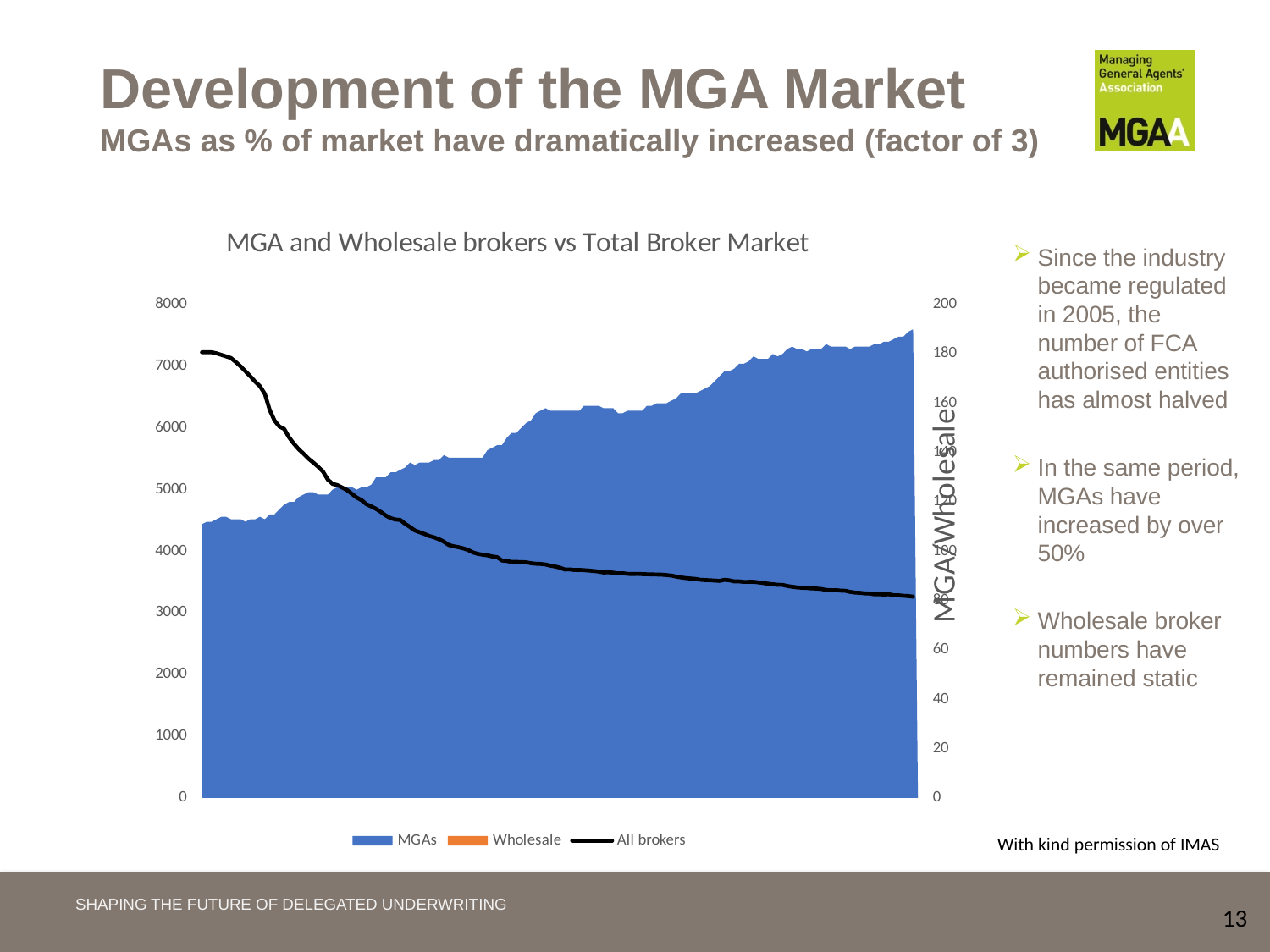

# Development of the MGA Market MGAs as % of market have dramatically increased (factor of 3)

### Chart: MGA and Wholesale brokers vs Total Broker Market

| Category | MGAs | Wholesale | All brokers |
|---|---|---|---|
| JAN05 | 111.0 | 24.0 | 7228.0 |
| FEB05 | 112.0 | 25.0 | 7229.0 |
| MAR05 | 112.0 | 25.0 | 7227.0 |
| APR05 | 113.0 | 25.0 | 7211.0 |
| MAY05 | 114.0 | 25.0 | 7185.0 |
| JUN05 | 114.0 | 25.0 | 7161.0 |
| JUL05 | 113.0 | 25.0 | 7134.0 |
| AUG05 | 113.0 | 25.0 | 7069.0 |
| SEP05 | 113.0 | 25.0 | 6999.0 |
| OCT05 | 112.0 | 25.0 | 6918.0 |
| NOV05 | 113.0 | 25.0 | 6837.0 |
| DEC05 | 113.0 | 25.0 | 6751.0 |
| JAN06 | 114.0 | 25.0 | 6676.0 |
| FEB06 | 113.0 | 25.0 | 6552.0 |
| MAR06 | 115.0 | 25.0 | 6293.0 |
| APR06 | 115.0 | 25.0 | 6121.0 |
| MAY06 | 117.0 | 24.0 | 6024.0 |
| JUN06 | 119.0 | 24.0 | 5984.0 |
| JUL06 | 120.0 | 24.0 | 5848.0 |
| AUG06 | 120.0 | 24.0 | 5746.0 |
| SEP06 | 122.0 | 24.0 | 5656.0 |
| OCT06 | 123.0 | 24.0 | 5583.0 |
| NOV06 | 124.0 | 24.0 | 5503.0 |
| DEC06 | 124.0 | 24.0 | 5440.0 |
| JAN07 | 123.0 | 24.0 | 5372.0 |
| FEB07 | 123.0 | 24.0 | 5295.0 |
| MAR07 | 123.0 | 24.0 | 5165.0 |
| APR07 | 125.0 | 25.0 | 5093.0 |
| MAY07 | 126.0 | 25.0 | 5074.0 |
| JUN07 | 126.0 | 25.0 | 5034.0 |
| JUL07 | 126.0 | 26.0 | 4993.0 |
| AUG07 | 126.0 | 26.0 | 4931.0 |
| SEP07 | 125.0 | 26.0 | 4872.0 |
| OCT07 | 126.0 | 27.0 | 4830.0 |
| NOV07 | 126.0 | 27.0 | 4764.0 |
| DEC07 | 127.0 | 27.0 | 4728.0 |
| JAN08 | 130.0 | 27.0 | 4689.0 |
| FEB08 | 130.0 | 28.0 | 4638.0 |
| MAR08 | 130.0 | 28.0 | 4581.0 |
| APR08 | 132.0 | 28.0 | 4538.0 |
| MAY08 | 132.0 | 28.0 | 4516.0 |
| JUN08 | 133.0 | 28.0 | 4509.0 |
| JUL08 | 134.0 | 28.0 | 4446.0 |
| AUG08 | 136.0 | 28.0 | 4395.0 |
| SEP08 | 135.0 | 27.0 | 4339.0 |
| OCT08 | 136.0 | 27.0 | 4310.0 |
| NOV08 | 136.0 | 27.0 | 4282.0 |
| DEC08 | 136.0 | 27.0 | 4249.0 |
| JAN09 | 137.0 | 27.0 | 4226.0 |
| FEB09 | 137.0 | 27.0 | 4195.0 |
| MAR09 | 139.0 | 27.0 | 4156.0 |
| APR09 | 138.0 | 27.0 | 4102.0 |
| MAY09 | 138.0 | 27.0 | 4082.0 |
| JUN09 | 138.0 | 27.0 | 4067.0 |
| JUL09 | 138.0 | 28.0 | 4048.0 |
| AUG09 | 138.0 | 28.0 | 4022.0 |
| SEP09 | 138.0 | 28.0 | 3982.0 |
| OCT09 | 138.0 | 28.0 | 3959.0 |
| NOV09 | 138.0 | 28.0 | 3945.0 |
| DEC09 | 141.0 | 28.0 | 3934.0 |
| JAN10 | 142.0 | 29.0 | 3916.0 |
| FEB10 | 143.0 | 29.0 | 3905.0 |
| MAR10 | 143.0 | 29.0 | 3851.0 |
| APR10 | 146.0 | 28.0 | 3843.0 |
| MAY10 | 148.0 | 28.0 | 3827.0 |
| JUN10 | 148.0 | 27.0 | 3827.0 |
| JUL10 | 150.0 | 27.0 | 3825.0 |
| AUG10 | 152.0 | 28.0 | 3822.0 |
| SEP10 | 153.0 | 29.0 | 3807.0 |
| OCT10 | 156.0 | 29.0 | 3798.0 |
| NOV10 | 157.0 | 29.0 | 3795.0 |
| DEC10 | 158.0 | 29.0 | 3786.0 |
| JAN11 | 157.0 | 29.0 | 3767.0 |
| FEB11 | 157.0 | 28.0 | 3753.0 |
| MAR11 | 157.0 | 28.0 | 3734.0 |
| APR11 | 157.0 | 28.0 | 3705.0 |
| MAY11 | 157.0 | 28.0 | 3706.0 |
| JUN11 | 157.0 | 29.0 | 3696.0 |
| JUL11 | 157.0 | 29.0 | 3698.0 |
| AUG11 | 159.0 | 29.0 | 3694.0 |
| SEP11 | 159.0 | 29.0 | 3687.0 |
| OCT11 | 159.0 | 29.0 | 3680.0 |
| NOV11 | 159.0 | 29.0 | 3671.0 |
| DEC11 | 158.0 | 29.0 | 3656.0 |
| JAN12 | 158.0 | 29.0 | 3659.0 |
| FEB12 | 158.0 | 29.0 | 3654.0 |
| MAR12 | 156.0 | 29.0 | 3641.0 |
| APR12 | 156.0 | 29.0 | 3644.0 |
| MAY12 | 157.0 | 29.0 | 3634.0 |
| JUN12 | 157.0 | 29.0 | 3631.0 |
| JUL12 | 157.0 | 29.0 | 3634.0 |
| AUG12 | 157.0 | 29.0 | 3630.0 |
| SEP12 | 159.0 | 29.0 | 3627.0 |
| OCT12 | 159.0 | 29.0 | 3625.0 |
| NOV12 | 160.0 | 29.0 | 3623.0 |
| DEC12 | 160.0 | 29.0 | 3621.0 |
| JAN13 | 160.0 | 29.0 | 3614.0 |
| FEB13 | 161.0 | 29.0 | 3607.0 |
| MAR13 | 162.0 | 29.0 | 3590.0 |
| APR13 | 164.0 | 30.0 | 3576.0 |
| MAY13 | 164.0 | 30.0 | 3566.0 |
| JUN13 | 164.0 | 30.0 | 3558.0 |
| JUL13 | 164.0 | 30.0 | 3552.0 |
| AUG13 | 165.0 | 30.0 | 3538.0 |
| SEP13 | 166.0 | 30.0 | 3533.0 |
| OCT13 | 167.0 | 30.0 | 3530.0 |
| NOV13 | 169.0 | 30.0 | 3525.0 |
| DEC13 | 171.0 | 30.0 | 3519.0 |
| JAN14 | 173.0 | 31.0 | 3538.0 |
| FEB14 | 173.0 | 31.0 | 3529.0 |
| MAR14 | 174.0 | 31.0 | 3512.0 |
| APR14 | 176.0 | 31.0 | 3512.0 |
| MAY14 | 176.0 | 31.0 | 3503.0 |
| JUN14 | 177.0 | 31.0 | 3504.0 |
| JUL14 | 179.0 | 31.0 | 3505.0 |
| AUG14 | 178.0 | 31.0 | 3496.0 |
| SEP14 | 178.0 | 31.0 | 3485.0 |
| OCT14 | 178.0 | 31.0 | 3474.0 |
| NOV14 | 180.0 | 31.0 | 3466.0 |
| DEC14 | 179.0 | 31.0 | 3456.0 |
| JAN15 | 180.0 | 31.0 | 3455.0 |
| FEB15 | 182.0 | 31.0 | 3437.0 |
| MAR15 | 183.0 | 31.0 | 3425.0 |
| APR15 | 182.0 | 31.0 | 3414.0 |
| MAY15 | 182.0 | 31.0 | 3408.0 |
| JUN15 | 181.0 | 30.0 | 3405.0 |
| JUL15 | 182.0 | 30.0 | 3398.0 |
| AUG15 | 182.0 | 30.0 | 3395.0 |
| SEP15 | 182.0 | 30.0 | 3389.0 |
| OCT15 | 184.0 | 29.0 | 3373.0 |
| NOV15 | 183.0 | 29.0 | 3368.0 |
| DEC15 | 183.0 | 29.0 | 3370.0 |
| JAN16 | 183.0 | 29.0 | 3362.0 |
| FEB16 | 183.0 | 29.0 | 3359.0 |
| MAR16 | 182.0 | 29.0 | 3341.0 |
| APR16 | 183.0 | 29.0 | 3330.0 |
| MAY16 | 183.0 | 29.0 | 3326.0 |
| JUN16 | 183.0 | 29.0 | 3318.0 |
| JUL16 | 183.0 | 29.0 | 3314.0 |
| AUG16 | 184.0 | 29.0 | 3302.0 |
| SEP16 | 184.0 | 29.0 | 3301.0 |
| OCT16 | 185.0 | 29.0 | 3298.0 |
| NOV16 | 185.0 | 29.0 | 3302.0 |
| DEC16 | 186.0 | 29.0 | 3288.0 |
| JAN17 | 187.0 | 29.0 | 3286.0 |
| FEB17 | 187.0 | 28.0 | 3278.0 |
| MAR17 | 189.0 | 28.0 | 3274.0 |
| APR17 | 190.0 | 28.0 | 3263.0 |
Since the industry became regulated in 2005, the number of FCA authorised entities has almost halved

In the same period, MGAs have increased by over 50%

Wholesale broker numbers have remained static
With kind permission of IMAS
SHAPING THE FUTURE OF DELEGATED UNDERWRITING
13